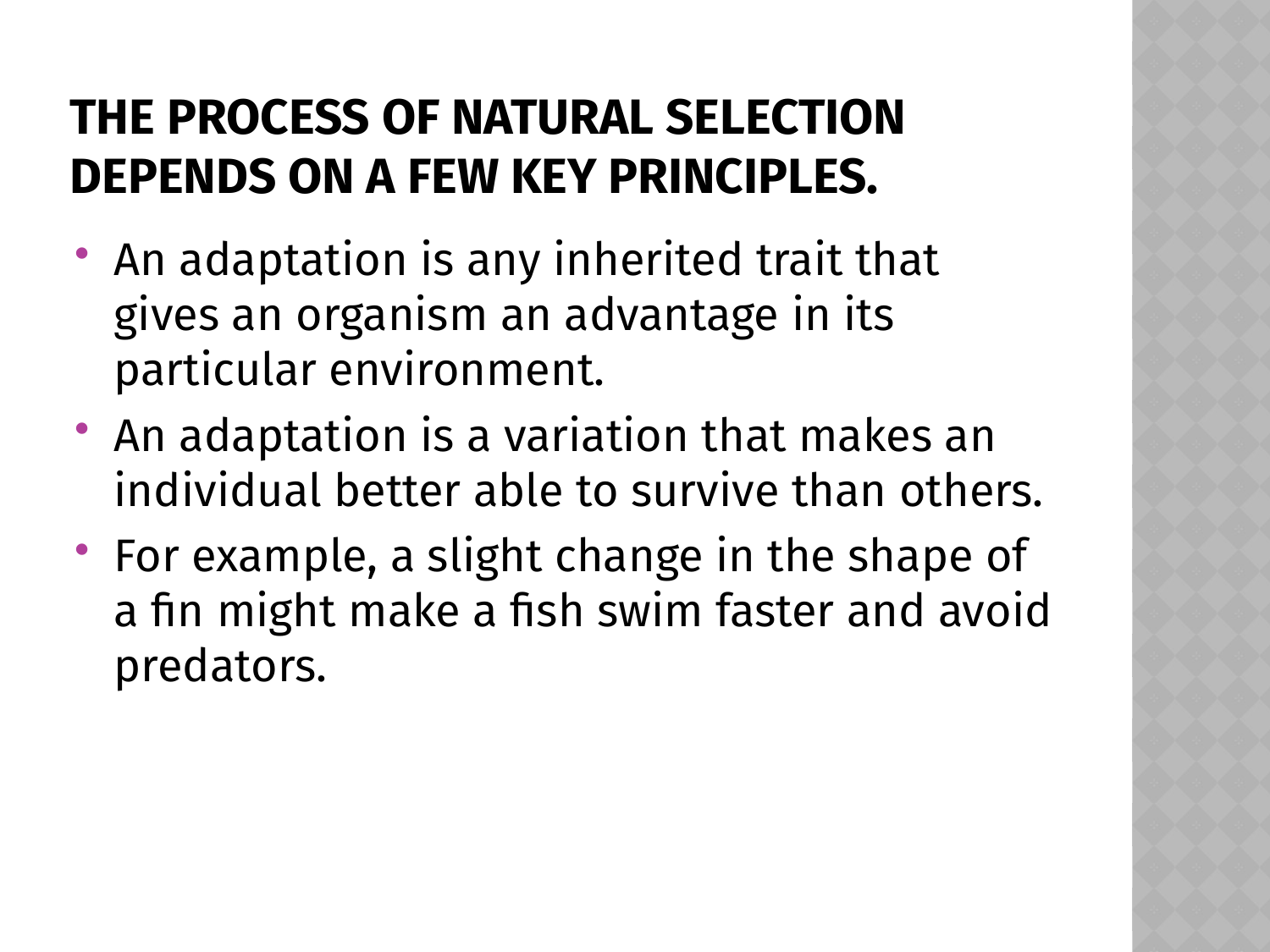

# The process of natural selection depends on a few key principles.
An adaptation is any inherited trait that gives an organism an advantage in its particular environment.
An adaptation is a variation that makes an individual better able to survive than others.
For example, a slight change in the shape of a fin might make a fish swim faster and avoid predators.